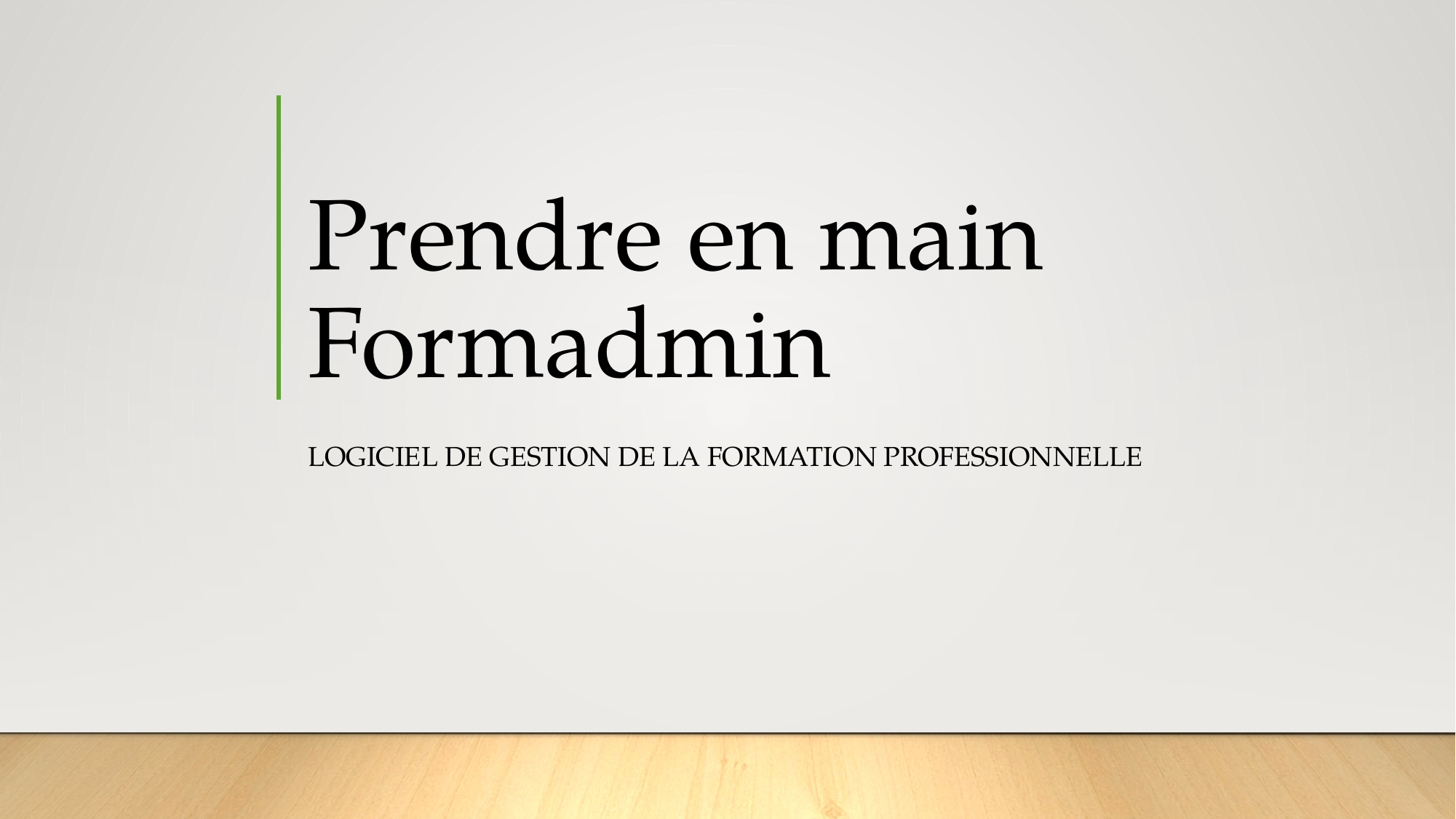

# Prendre en main Formadmin
logiciel de gestion de la formation professionnelle